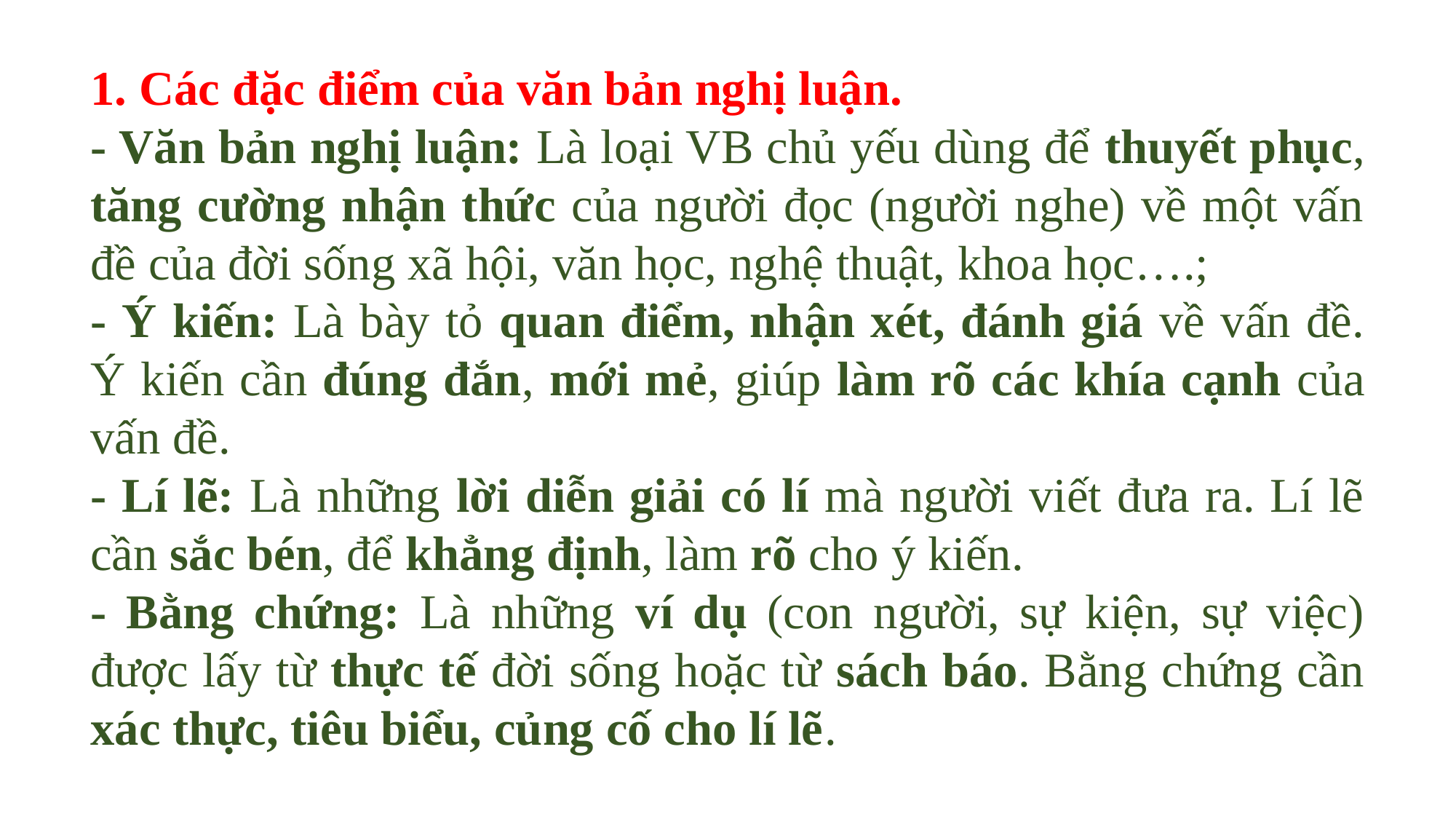

1. Các đặc điểm của văn bản nghị luận.
- Văn bản nghị luận: Là loại VB chủ yếu dùng để thuyết phục, tăng cường nhận thức của người đọc (người nghe) về một vấn đề của đời sống xã hội, văn học, nghệ thuật, khoa học….;
- Ý kiến: Là bày tỏ quan điểm, nhận xét, đánh giá về vấn đề. Ý kiến cần đúng đắn, mới mẻ, giúp làm rõ các khía cạnh của vấn đề.
- Lí lẽ: Là những lời diễn giải có lí mà người viết đưa ra. Lí lẽ cần sắc bén, để khẳng định, làm rõ cho ý kiến.
- Bằng chứng: Là những ví dụ (con người, sự kiện, sự việc) được lấy từ thực tế đời sống hoặc từ sách báo. Bằng chứng cần xác thực, tiêu biểu, củng cố cho lí lẽ.